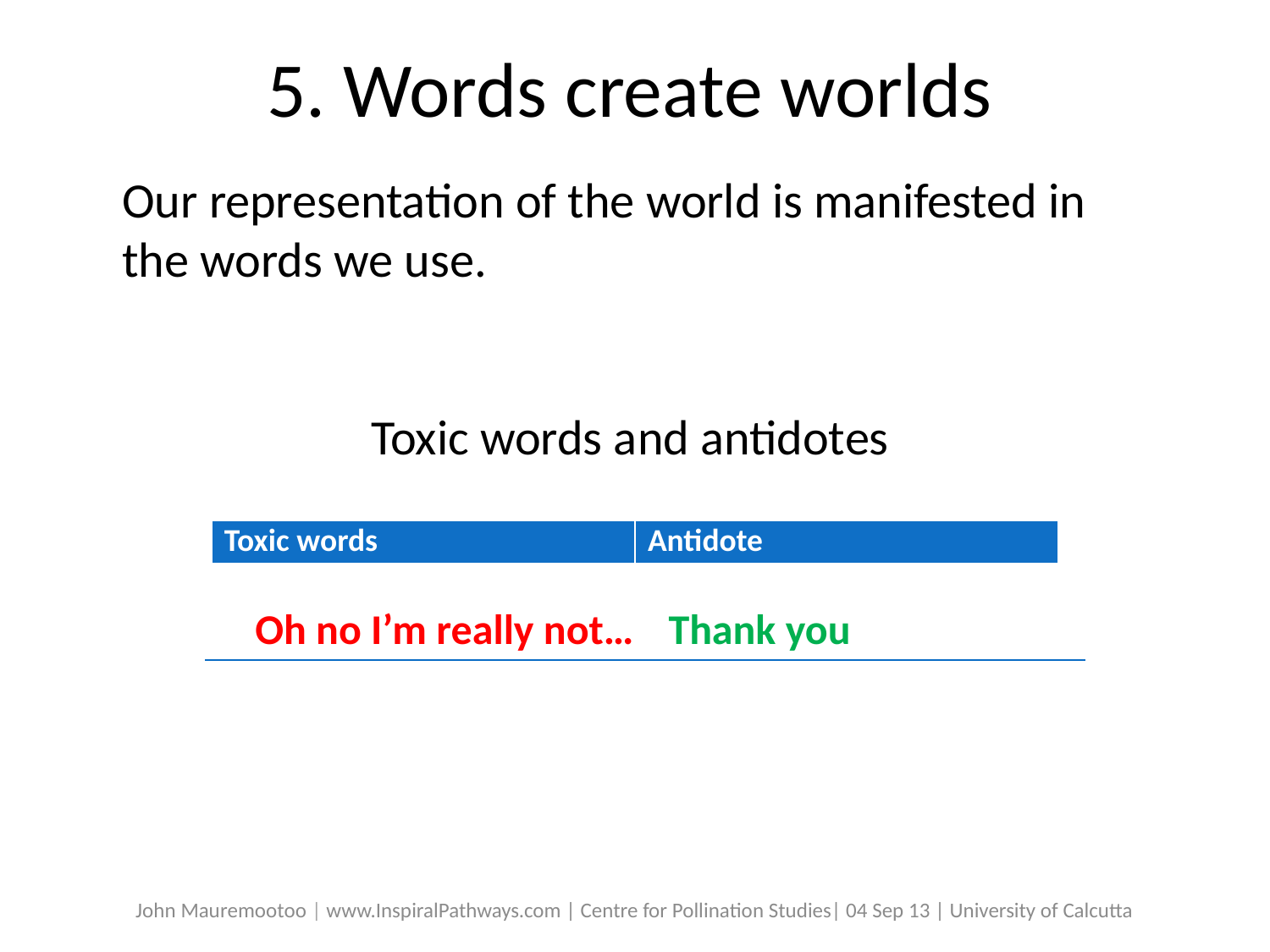

5. Words create worlds
Our representation of the world is manifested in the words we use.

Toxic words and antidotes

| Toxic words | Antidote |
| --- | --- |
Oh no I’m really not…
Thank you
John Mauremootoo | www.InspiralPathways.com | Centre for Pollination Studies| 04 Sep 13 | University of Calcutta